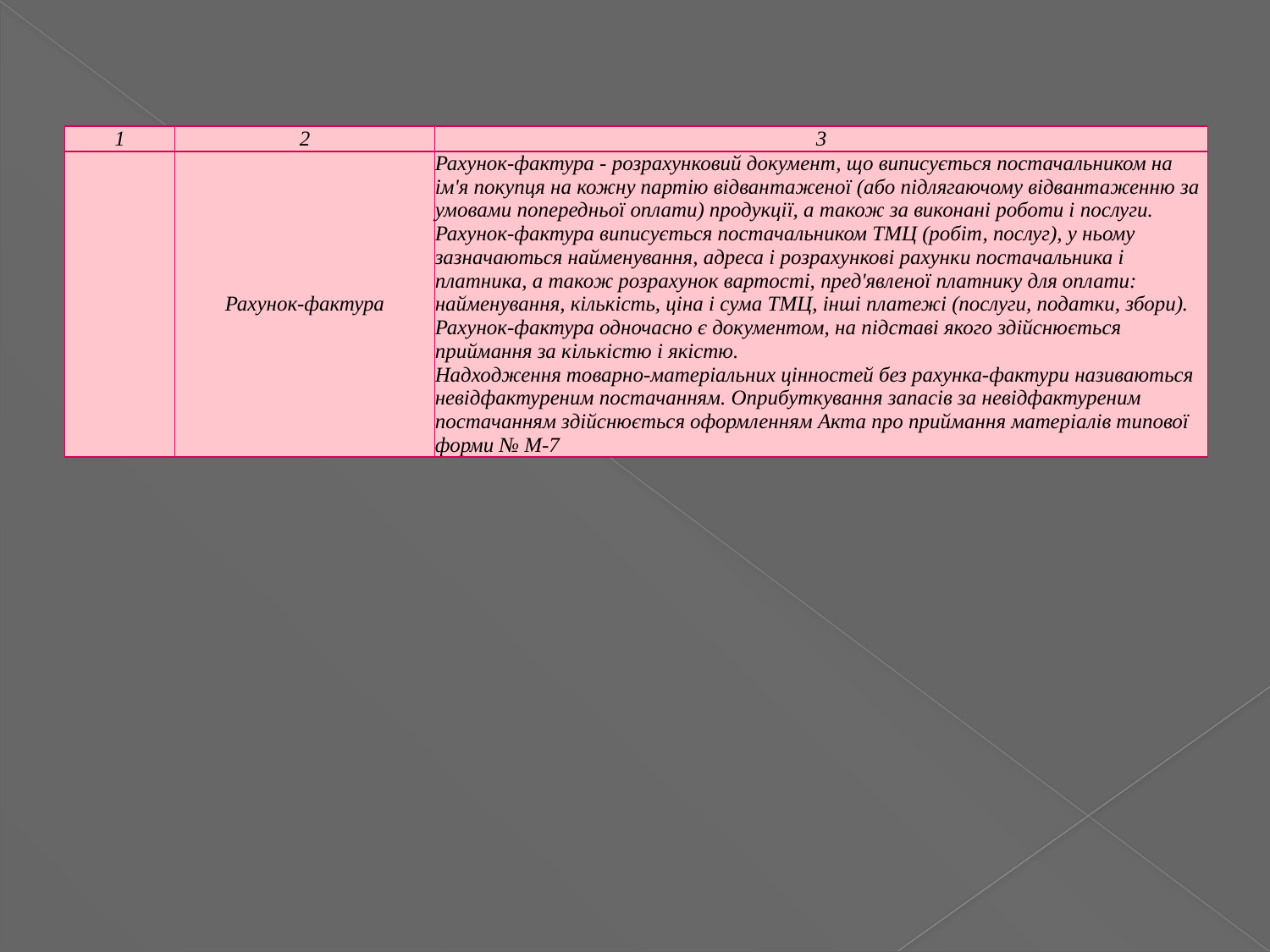

| 1 | 2 | 3 |
| --- | --- | --- |
|  | Рахунок-фактура | Рахунок-фактура - розрахунковий документ, що виписується постачальником на ім'я покупця на кожну партію відвантаженої (або підлягаючому відвантаженню за умовами попередньої оплати) продукції, а також за виконані роботи і послуги. Рахунок-фактура виписується постачальником ТМЦ (робіт, послуг), у ньому зазначаються найменування, адреса і розрахункові рахунки постачальника і платника, а також розрахунок вартості, пред'явленої платнику для оплати: найменування, кількість, ціна і сума ТМЦ, інші платежі (послуги, податки, збори). Рахунок-фактура одночасно є документом, на підставі якого здійснюється приймання за кількістю і якістю. Надходження товарно-матеріальних цінностей без рахунка-фактури називаються невідфактуреним постачанням. Оприбуткування запасів за невідфактуреним постачанням здійснюється оформленням Акта про приймання матеріалів типової форми № М-7 |